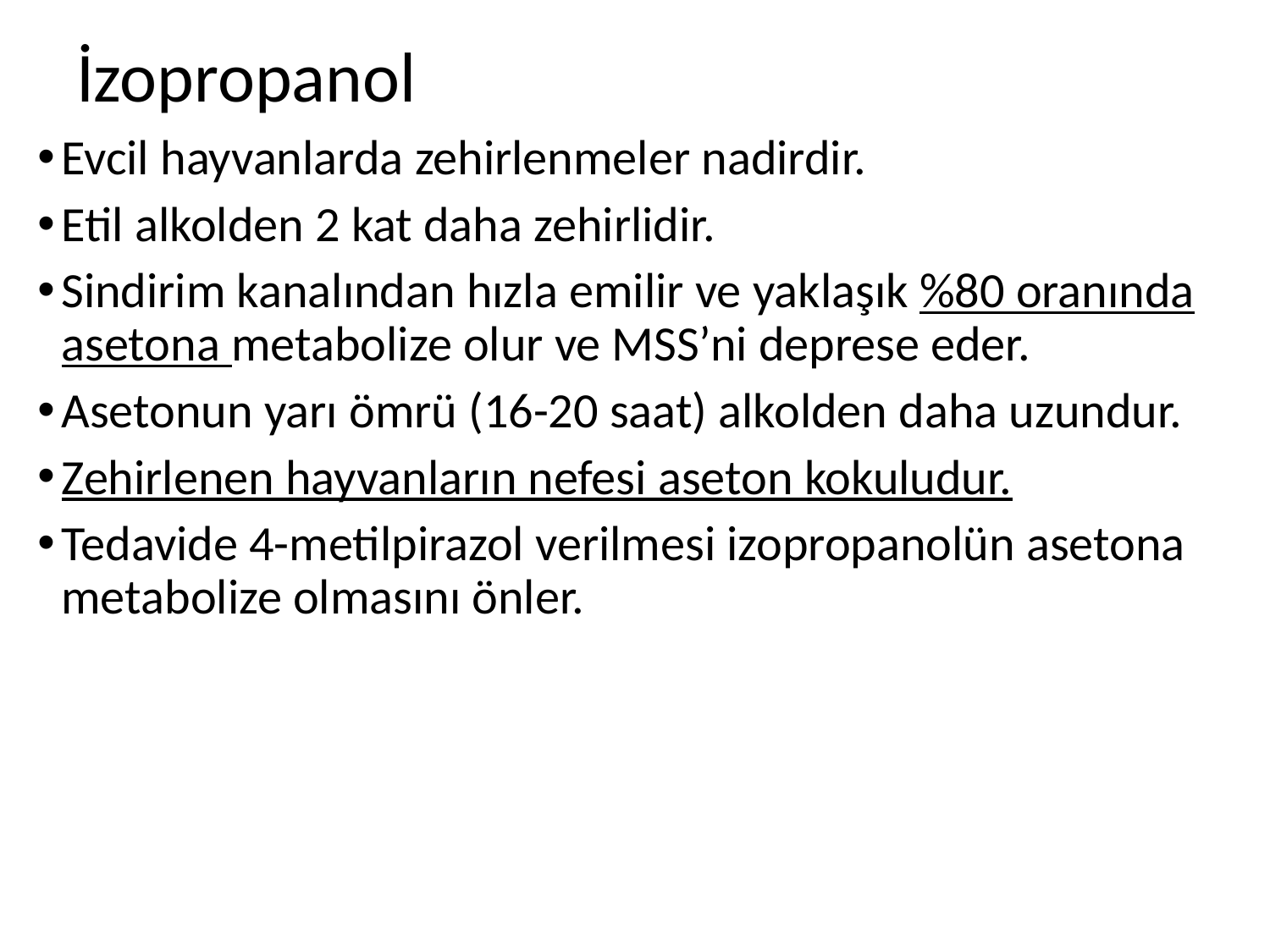

# İzopropanol
Evcil hayvanlarda zehirlenmeler nadirdir.
Etil alkolden 2 kat daha zehirlidir.
Sindirim kanalından hızla emilir ve yaklaşık %80 oranında asetona metabolize olur ve MSS’ni deprese eder.
Asetonun yarı ömrü (16-20 saat) alkolden daha uzundur.
Zehirlenen hayvanların nefesi aseton kokuludur.
Tedavide 4-metilpirazol verilmesi izopropanolün asetona metabolize olmasını önler.